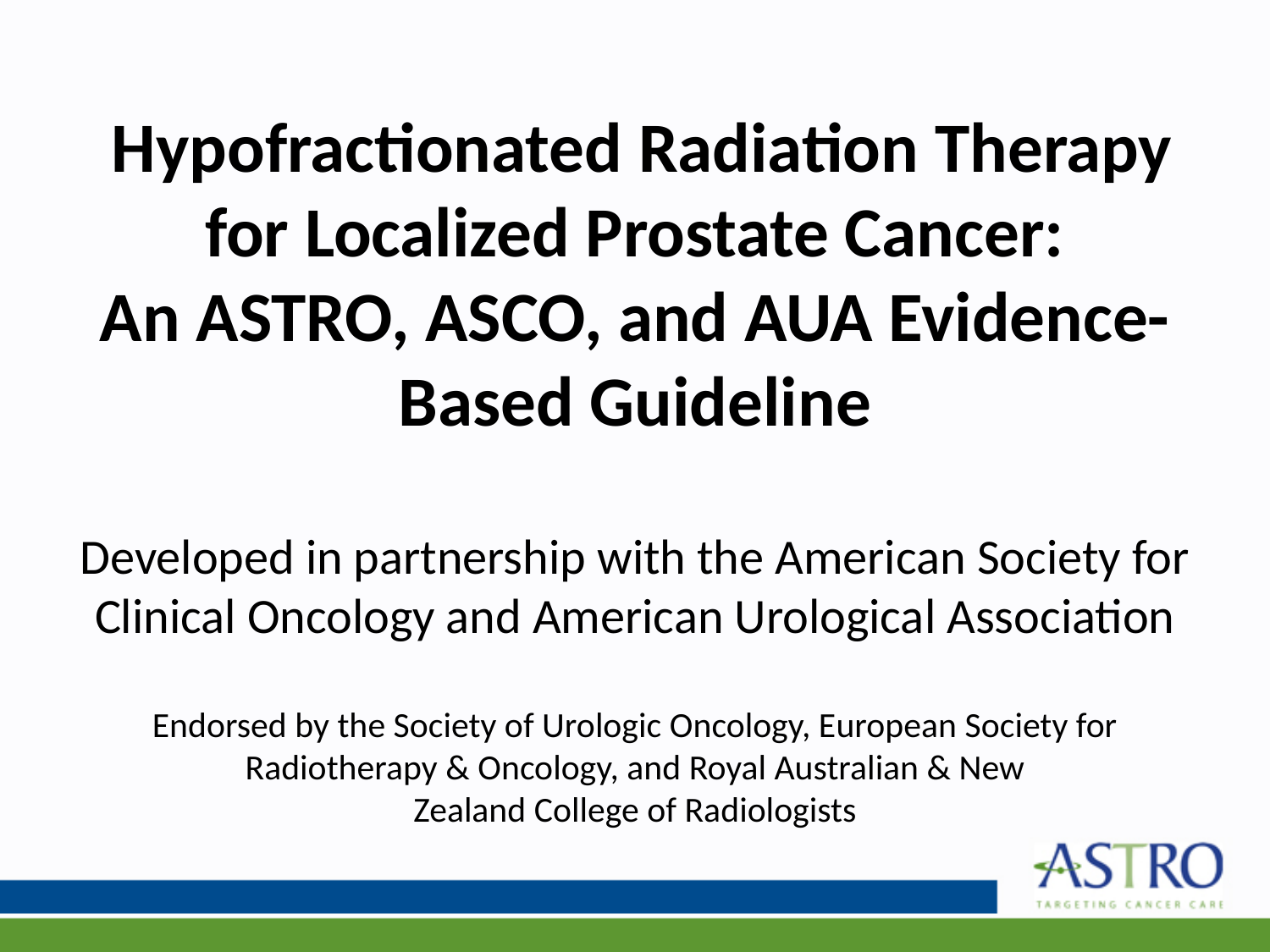

# Hypofractionated Radiation Therapy for Localized Prostate Cancer: An ASTRO, ASCO, and AUA Evidence-Based Guideline Developed in partnership with the American Society for Clinical Oncology and American Urological Association Endorsed by the Society of Urologic Oncology, European Society for Radiotherapy & Oncology, and Royal Australian & New Zealand College of Radiologists